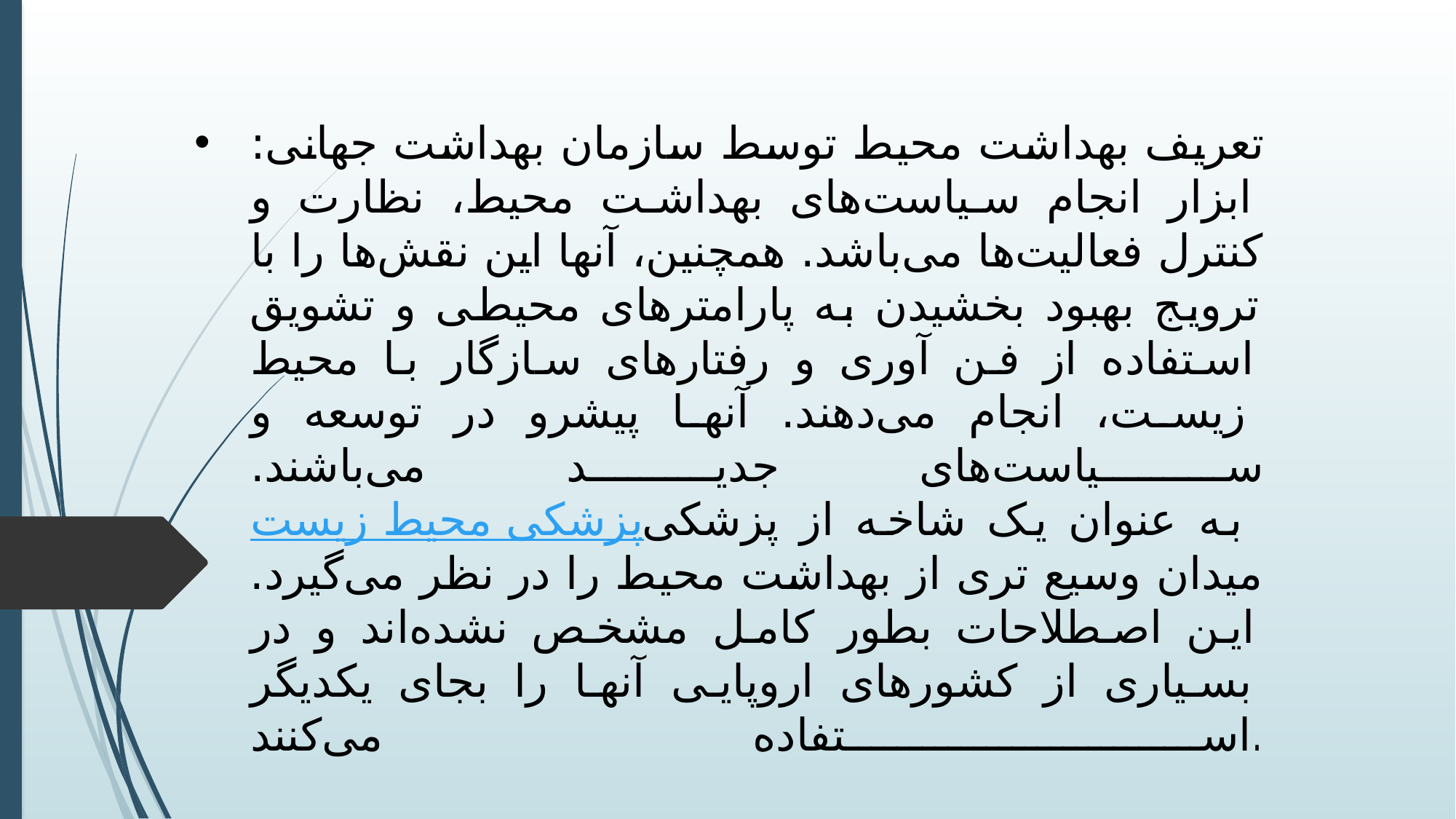

# تعریف بهداشت محیط توسط سازمان بهداشت جهانی: ابزار انجام سیاست‌های بهداشت محیط، نظارت و کنترل فعالیت‌ها می‌باشد. همچنین، آنها این نقش‌ها را با ترویج بهبود بخشیدن به پارامترهای محیطی و تشویق استفاده از فن آوری و رفتارهای سازگار با محیط زیست، انجام می‌دهند. آنها پیشرو در توسعه و سیاست‌های جدید می‌باشند. پزشکی محیط زیست به عنوان یک شاخه از پزشکی میدان وسیع تری از بهداشت محیط را در نظر می‌گیرد. این اصطلاحات بطور کامل مشخص نشده‌اند و در بسیاری از کشورهای اروپایی آنها را بجای یکدیگر استفاده می‌کنند.